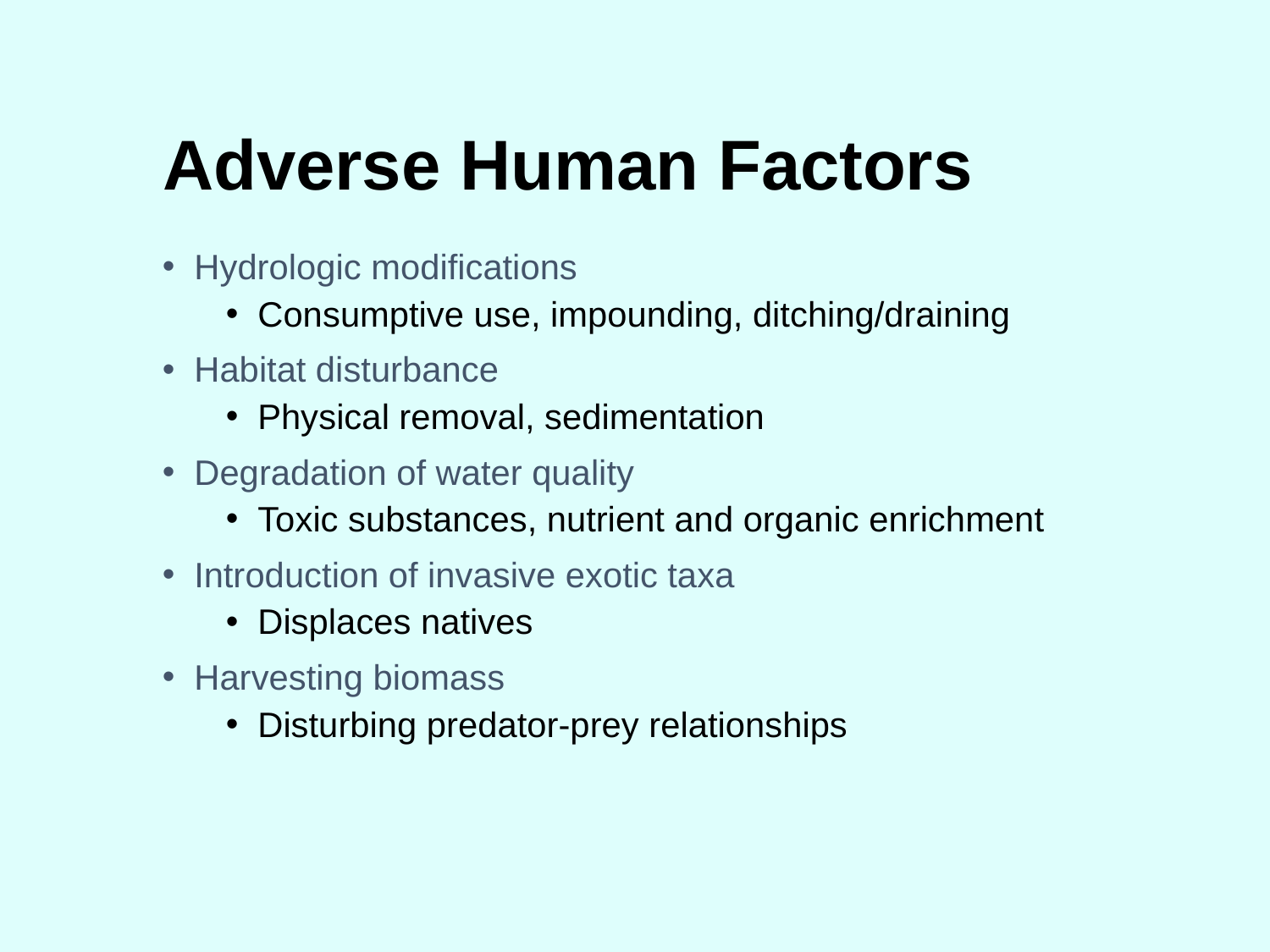

# Adverse Human Factors
Hydrologic modifications
Consumptive use, impounding, ditching/draining
Habitat disturbance
Physical removal, sedimentation
Degradation of water quality
Toxic substances, nutrient and organic enrichment
Introduction of invasive exotic taxa
Displaces natives
Harvesting biomass
Disturbing predator-prey relationships